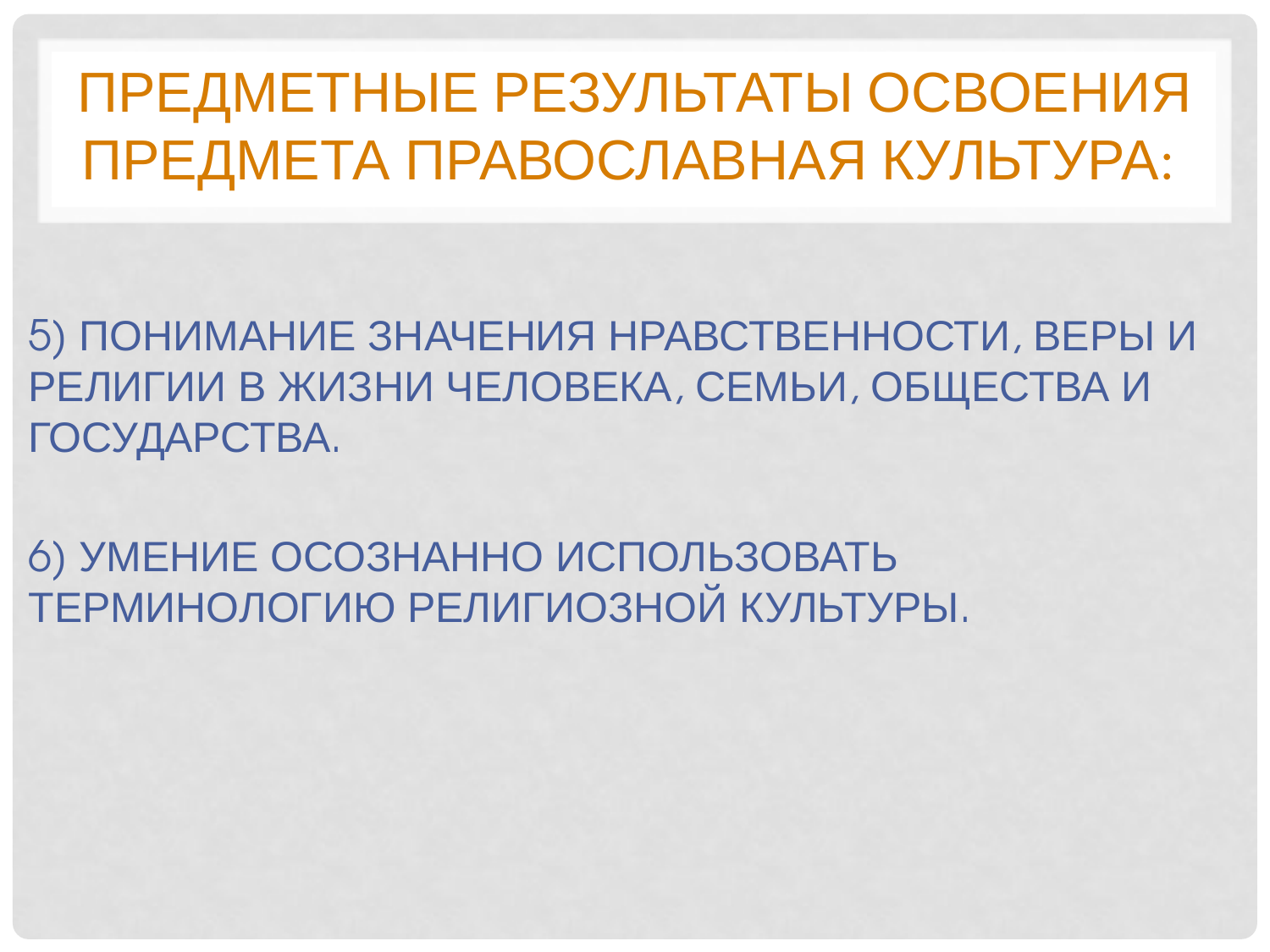

# Предметные результаты освоения предмета Православная Культура:

5) ПОНИМАНИЕ ЗНАЧЕНИЯ НРАВСТВЕННОСТИ, ВЕРЫ И РЕЛИГИИ В ЖИЗНИ ЧЕЛОВЕКА, СЕМЬИ, ОБЩЕСТВА И ГОСУДАРСТВА.

6) УМЕНИЕ ОСОЗНАННО ИСПОЛЬЗОВАТЬ ТЕРМИНОЛОГИЮ РЕЛИГИОЗНОЙ КУЛЬТУРЫ.